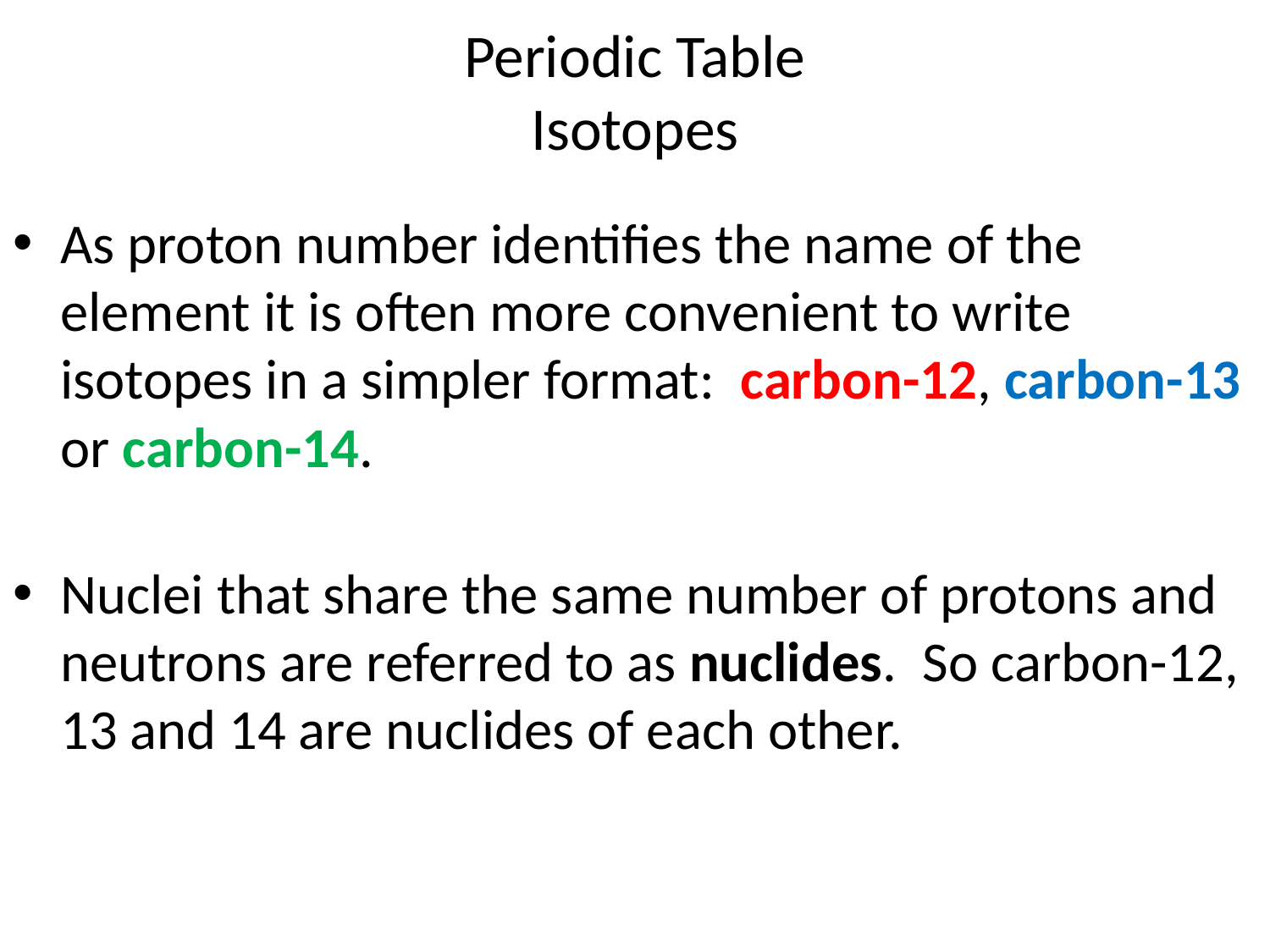

# Periodic Table Isotopes
As proton number identifies the name of the element it is often more convenient to write isotopes in a simpler format:  carbon-12, carbon-13 or carbon-14.
Nuclei that share the same number of protons and neutrons are referred to as nuclides.  So carbon-12, 13 and 14 are nuclides of each other.